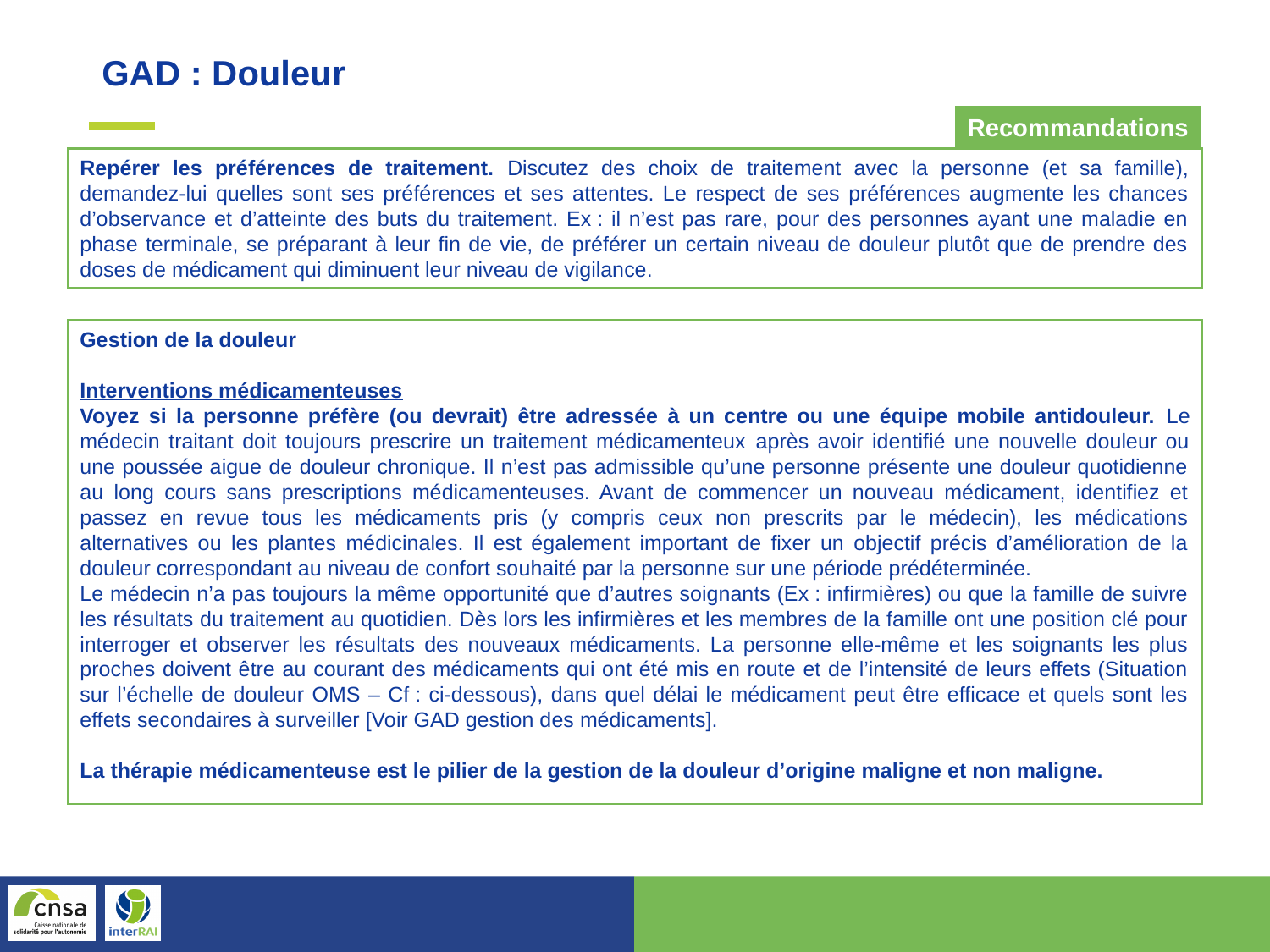

GAD : Douleur
Recommandations
Repérer les préférences de traitement. Discutez des choix de traitement avec la personne (et sa famille), demandez-lui quelles sont ses préférences et ses attentes. Le respect de ses préférences augmente les chances d’observance et d’atteinte des buts du traitement. Ex : il n’est pas rare, pour des personnes ayant une maladie en phase terminale, se préparant à leur fin de vie, de préférer un certain niveau de douleur plutôt que de prendre des doses de médicament qui diminuent leur niveau de vigilance.

Gestion de la douleur

Interventions médicamenteuses
Voyez si la personne préfère (ou devrait) être adressée à un centre ou une équipe mobile antidouleur. Le médecin traitant doit toujours prescrire un traitement médicamenteux après avoir identifié une nouvelle douleur ou une poussée aigue de douleur chronique. Il n’est pas admissible qu’une personne présente une douleur quotidienne au long cours sans prescriptions médicamenteuses. Avant de commencer un nouveau médicament, identifiez et passez en revue tous les médicaments pris (y compris ceux non prescrits par le médecin), les médications alternatives ou les plantes médicinales. Il est également important de fixer un objectif précis d’amélioration de la douleur correspondant au niveau de confort souhaité par la personne sur une période prédéterminée.
Le médecin n’a pas toujours la même opportunité que d’autres soignants (Ex : infirmières) ou que la famille de suivre les résultats du traitement au quotidien. Dès lors les infirmières et les membres de la famille ont une position clé pour interroger et observer les résultats des nouveaux médicaments. La personne elle-même et les soignants les plus proches doivent être au courant des médicaments qui ont été mis en route et de l’intensité de leurs effets (Situation sur l’échelle de douleur OMS – Cf : ci-dessous), dans quel délai le médicament peut être efficace et quels sont les effets secondaires à surveiller [Voir GAD gestion des médicaments].

La thérapie médicamenteuse est le pilier de la gestion de la douleur d’origine maligne et non maligne.